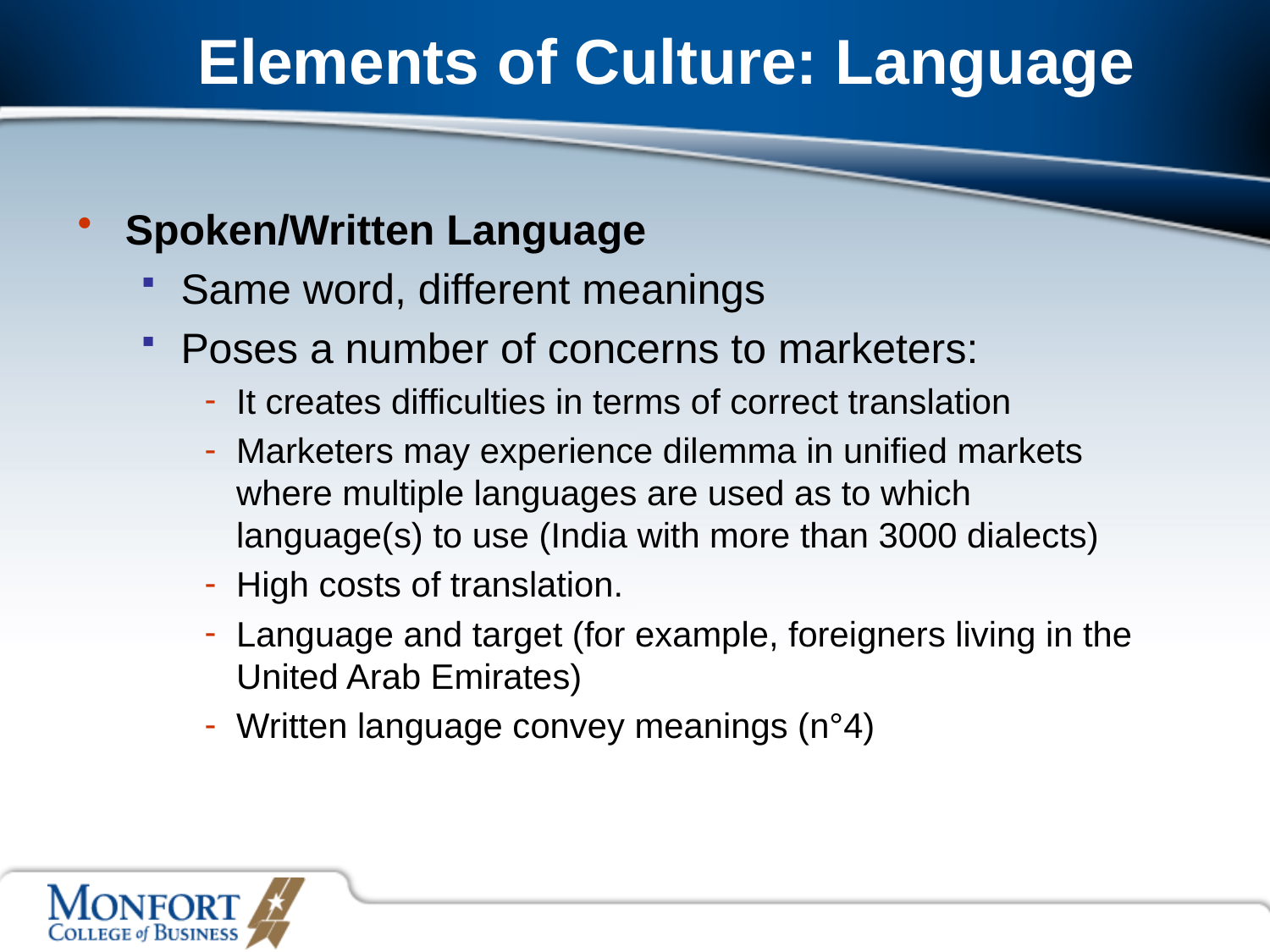

Elements of Culture: Language
Spoken/Written Language
Same word, different meanings
Poses a number of concerns to marketers:
It creates difficulties in terms of correct translation
Marketers may experience dilemma in unified markets where multiple languages are used as to which language(s) to use (India with more than 3000 dialects)
High costs of translation.
Language and target (for example, foreigners living in the United Arab Emirates)
Written language convey meanings (n°4)